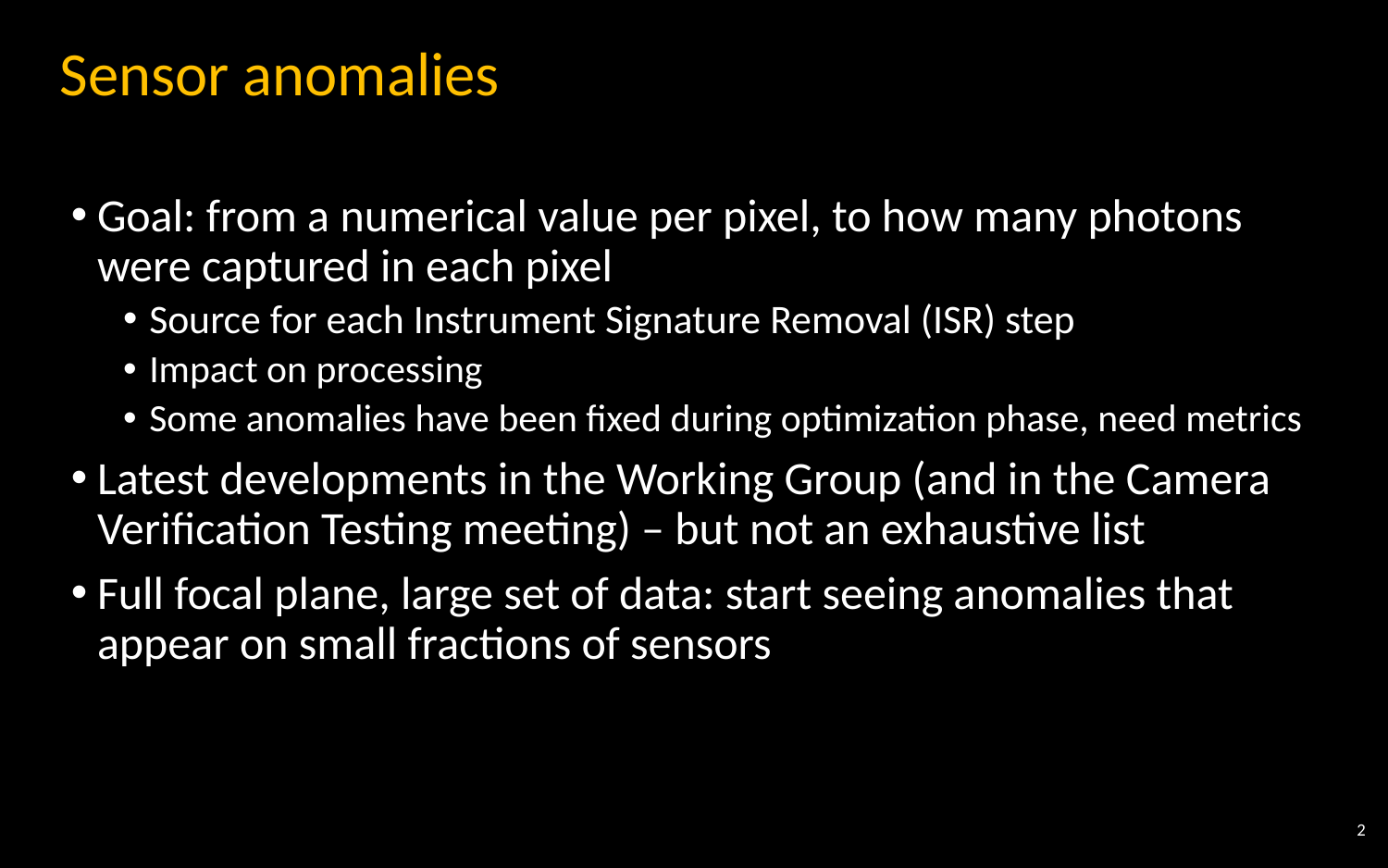

# Sensor anomalies
Goal: from a numerical value per pixel, to how many photons were captured in each pixel
Source for each Instrument Signature Removal (ISR) step
Impact on processing
Some anomalies have been fixed during optimization phase, need metrics
Latest developments in the Working Group (and in the Camera Verification Testing meeting) – but not an exhaustive list
Full focal plane, large set of data: start seeing anomalies that appear on small fractions of sensors

2